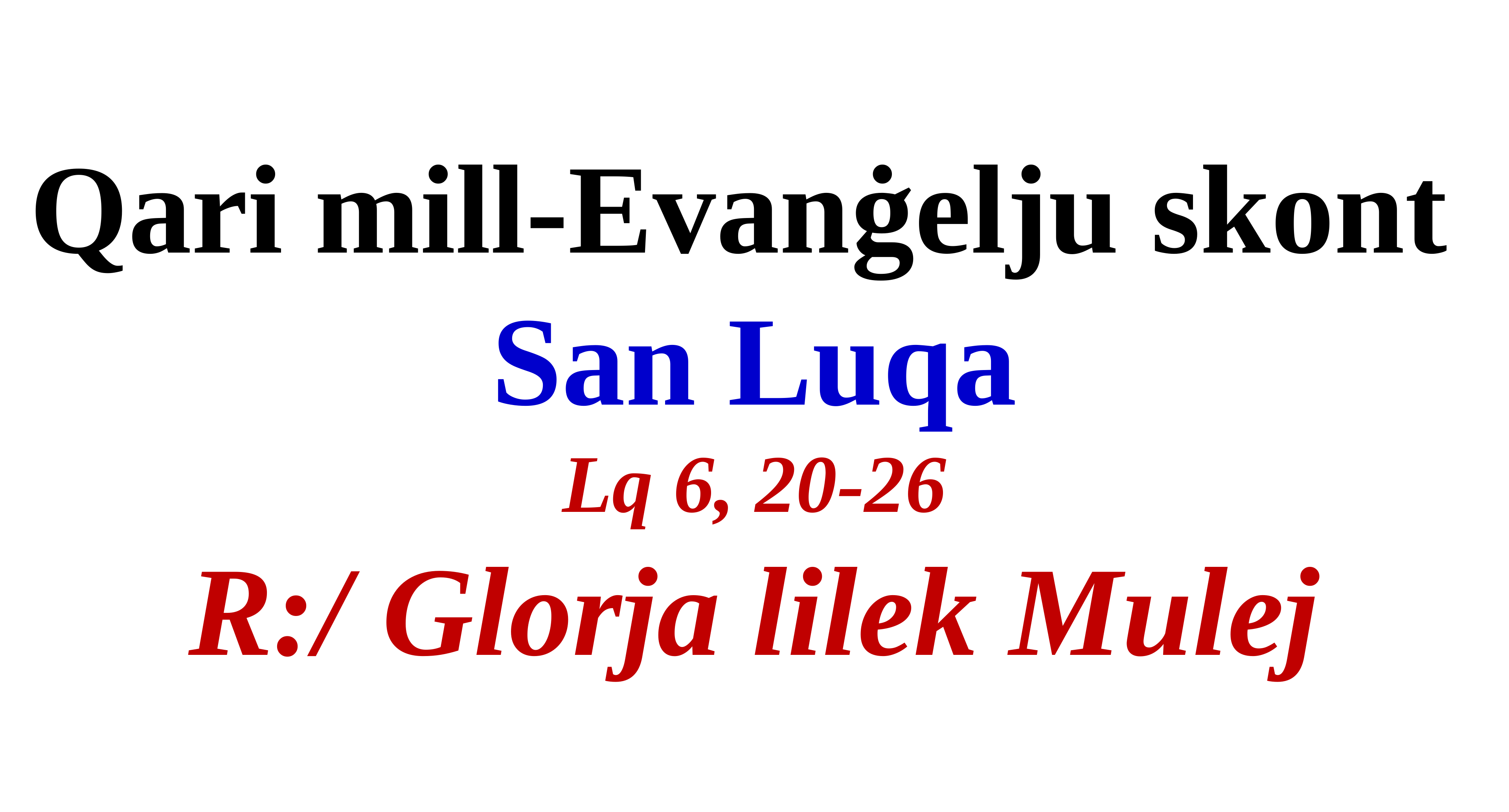

Qari mill-Evanġelju skont
San Luqa
Lq 6, 20-26
R:/ Glorja lilek Mulej